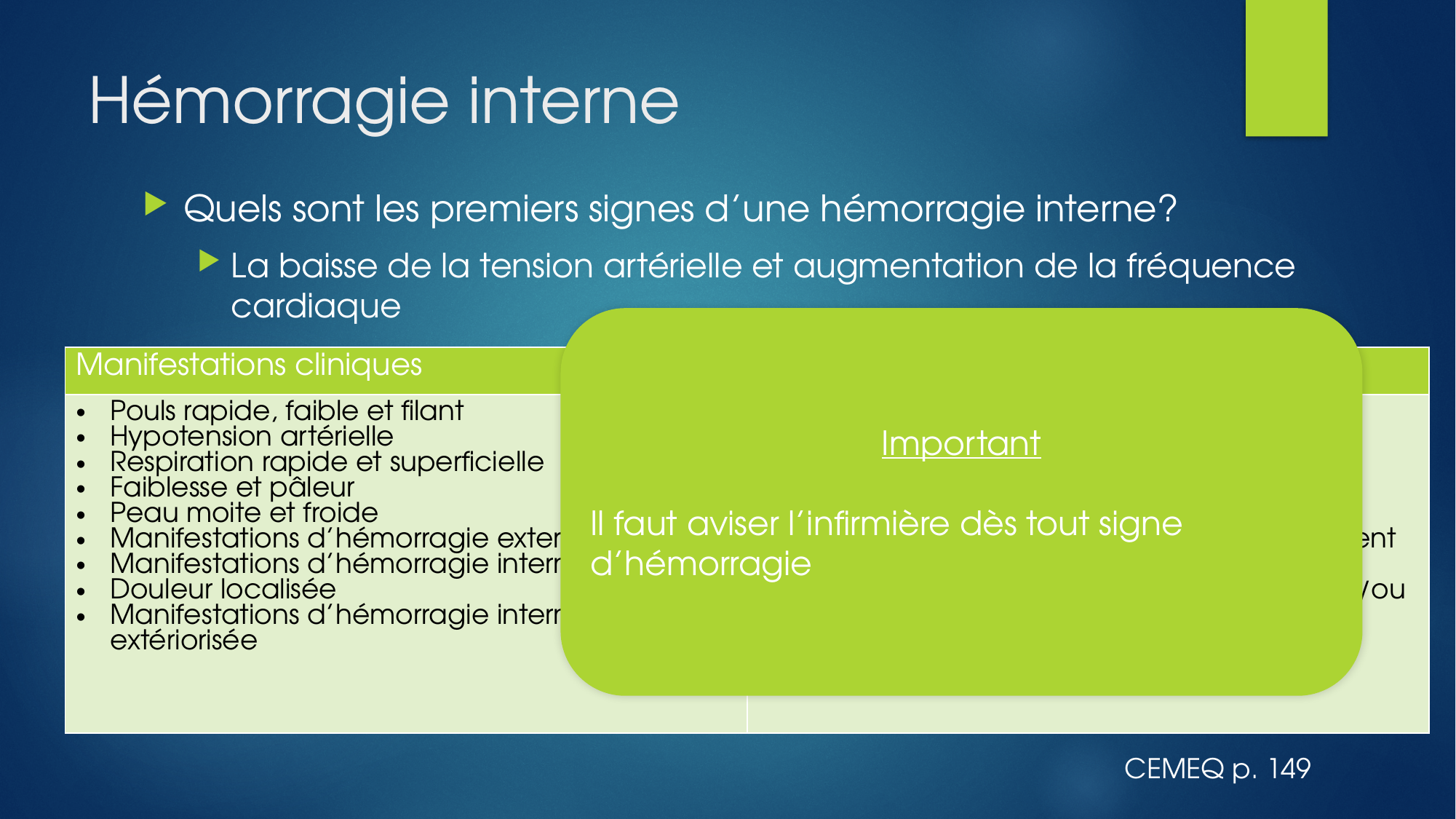

# Hémorragie interne
Quels sont les premiers signes d’une hémorragie interne?
La baisse de la tension artérielle et augmentation de la fréquence cardiaque

Important

Il faut aviser l’infirmière dès tout signe d’hémorragie
| Manifestations cliniques | Soins |
| --- | --- |
| Pouls rapide, faible et filant Hypotension artérielle Respiration rapide et superficielle Faiblesse et pâleur Peau moite et froide Manifestations d’hémorragie externe Manifestations d’hémorragie interne Douleur localisée Manifestations d’hémorragie interne extériorisée | Soluté IV, selon l’ordonnance Suivi des signes vitaux et de l’état de conscience Oxygène, selon l’ordonnance Coucher la personne au besoin Surélever le membre atteint et/ou pansement compressif au besoin Appliquer de la glace sur un hématome et/ou une ecchymose Suivi et vérification des excreta |
CEMEQ p. 149